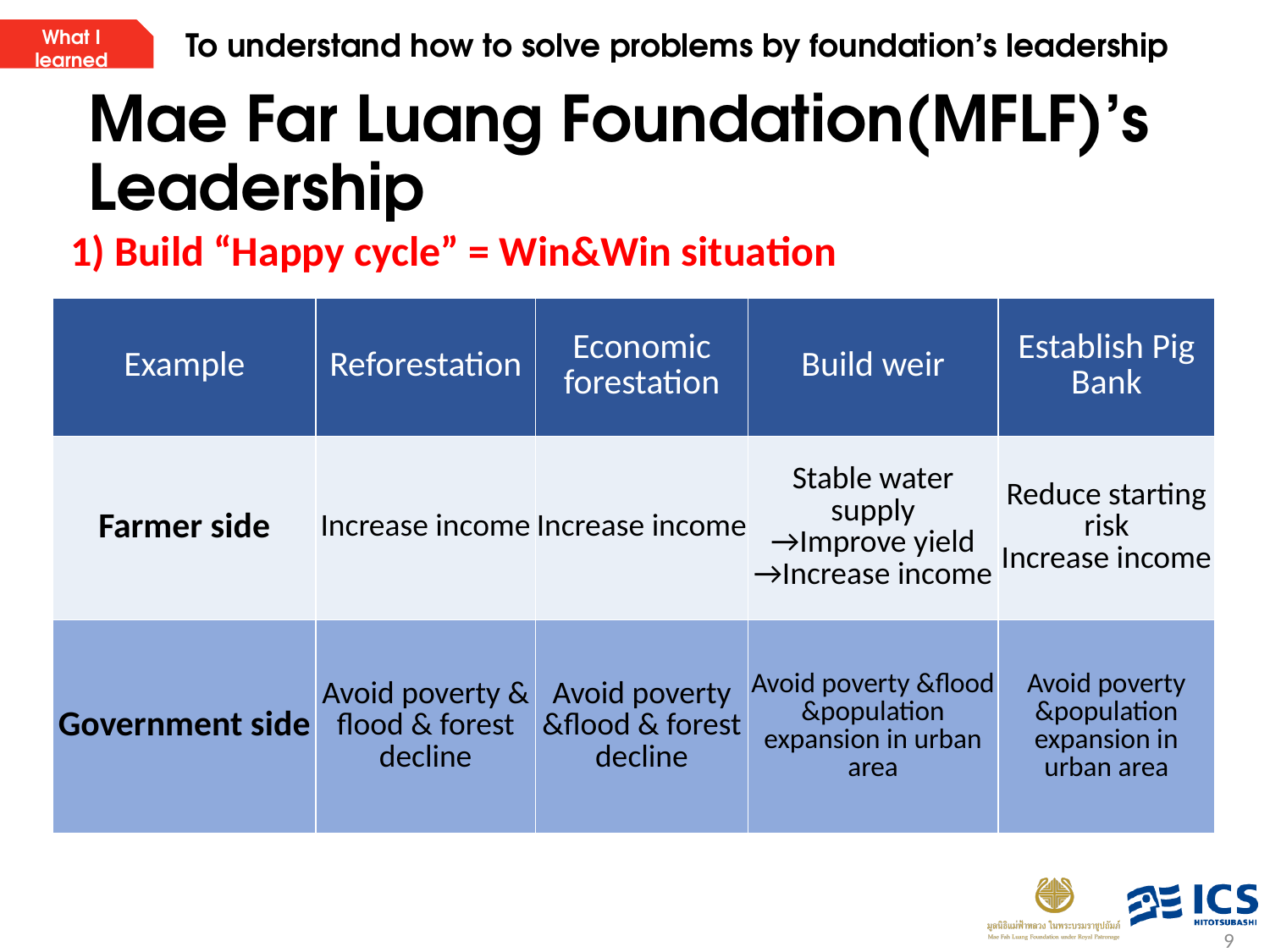

What I learned
To understand how to solve problems by foundation’s leadership
# Mae Far Luang Foundation(MFLF)’s Leadership
  1) Build “Happy cycle” = Win&Win situation
| Example | Reforestation | Economic forestation | Build weir | Establish Pig Bank |
| --- | --- | --- | --- | --- |
| Farmer side | Increase income | Increase income | Stable water supply →Improve yield →Increase income | Reduce starting risk Increase income |
| Government side | Avoid poverty & flood & forest decline | Avoid poverty &flood & forest decline | Avoid poverty &flood &population expansion in urban area | Avoid poverty &population expansion in urban area |